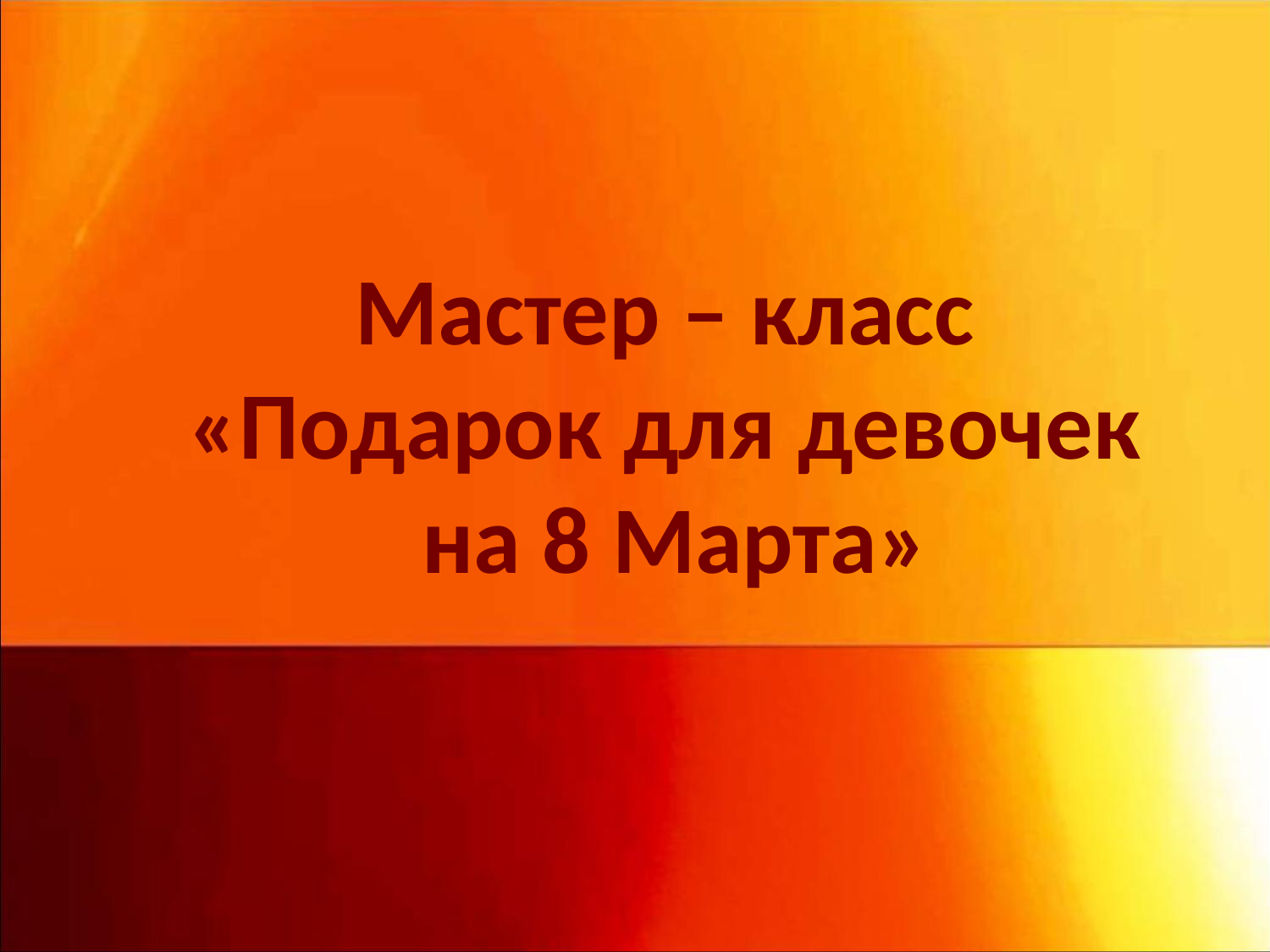

# Мастер – класс «Подарок для девочек на 8 Марта»